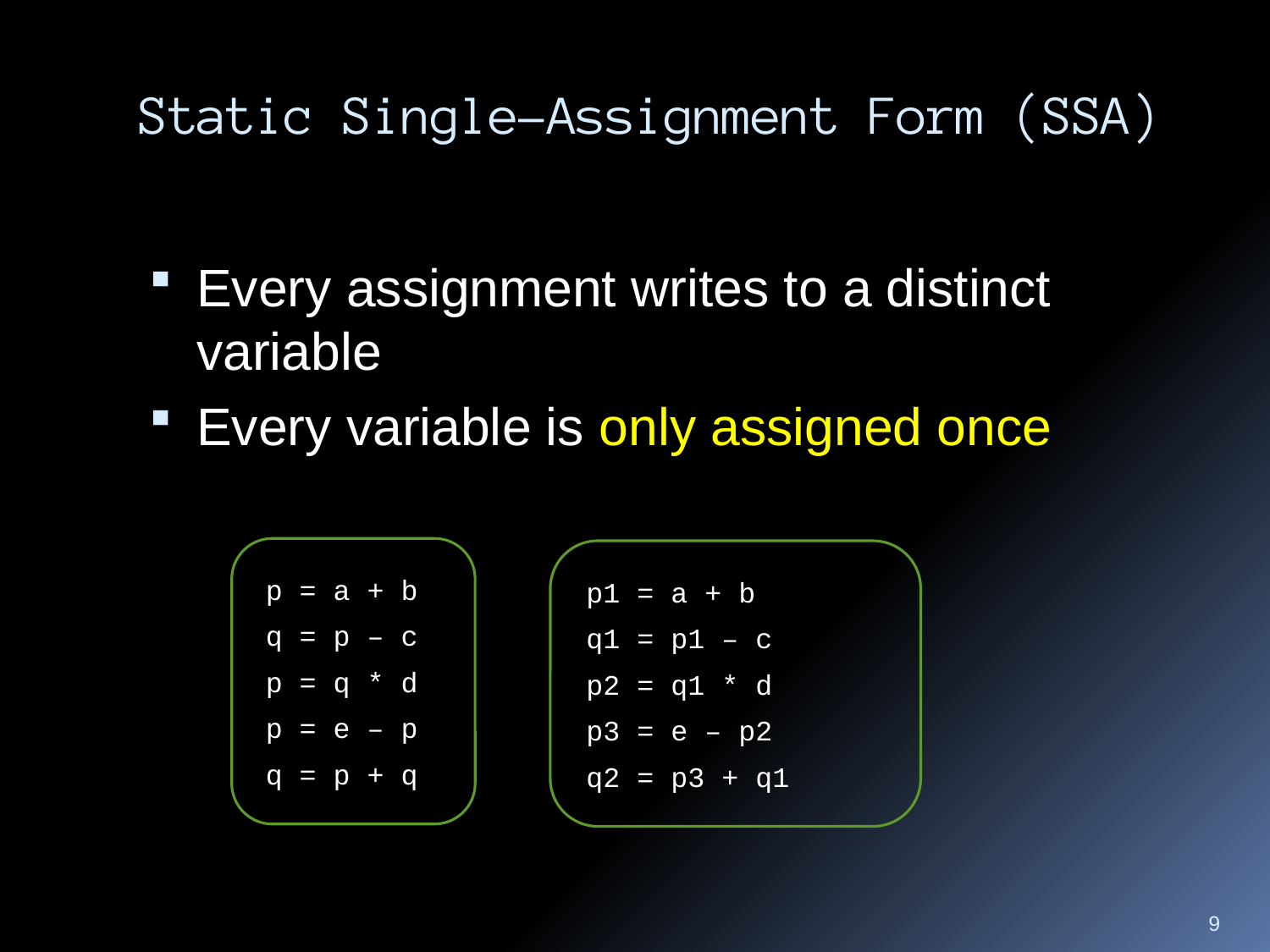

# Static Single-Assignment Form (SSA)
Every assignment writes to a distinct variable
Every variable is only assigned once

p = a + b
q = p – c
p = q * d
p = e – p
q = p + q
p1 = a + b
q1 = p1 – c
p2 = q1 * d
p3 = e – p2
q2 = p3 + q1
9